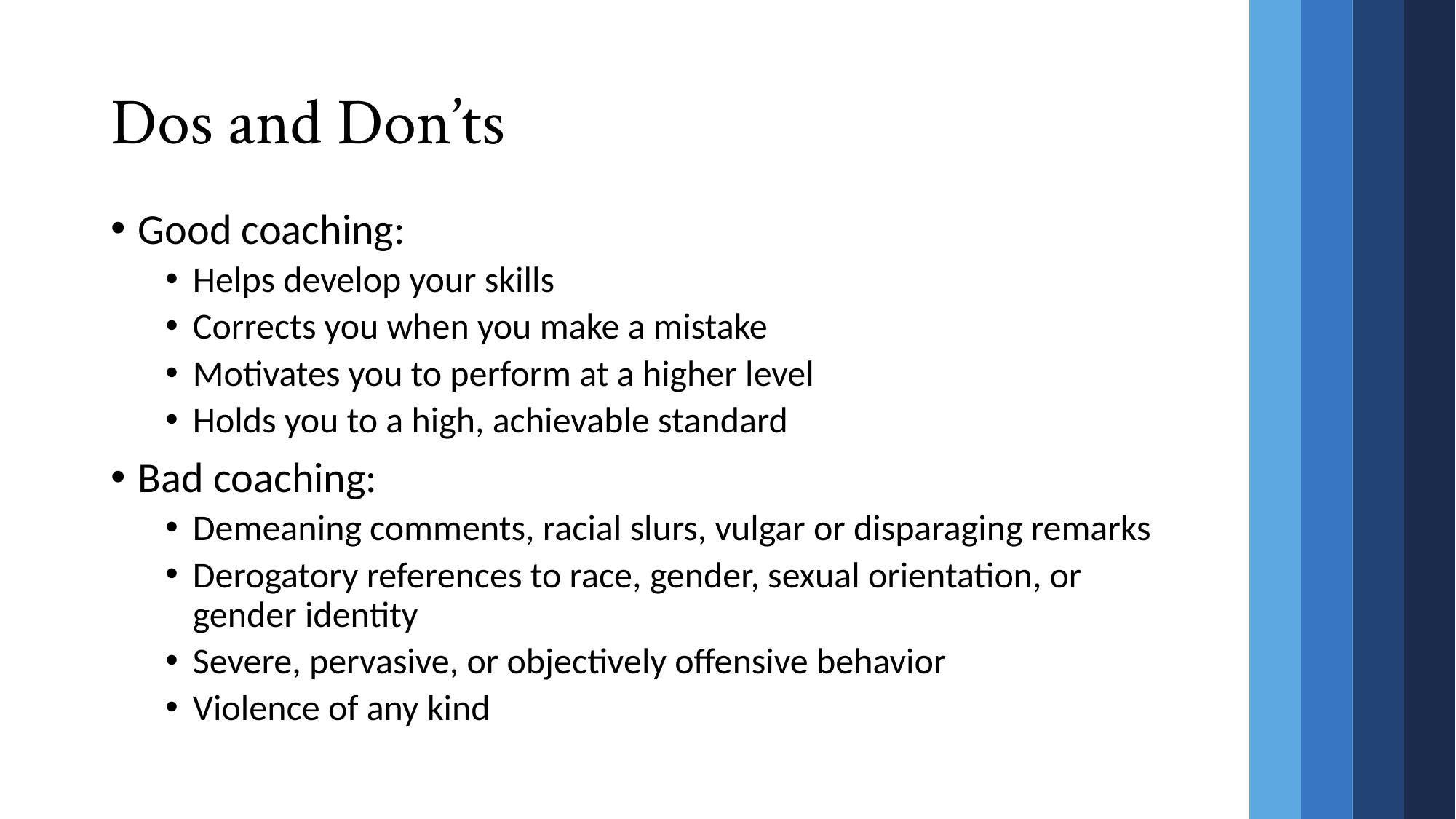

# Dos and Don’ts
Good coaching:
Helps develop your skills
Corrects you when you make a mistake
Motivates you to perform at a higher level
Holds you to a high, achievable standard
Bad coaching:
Demeaning comments, racial slurs, vulgar or disparaging remarks
Derogatory references to race, gender, sexual orientation, or gender identity
Severe, pervasive, or objectively offensive behavior
Violence of any kind